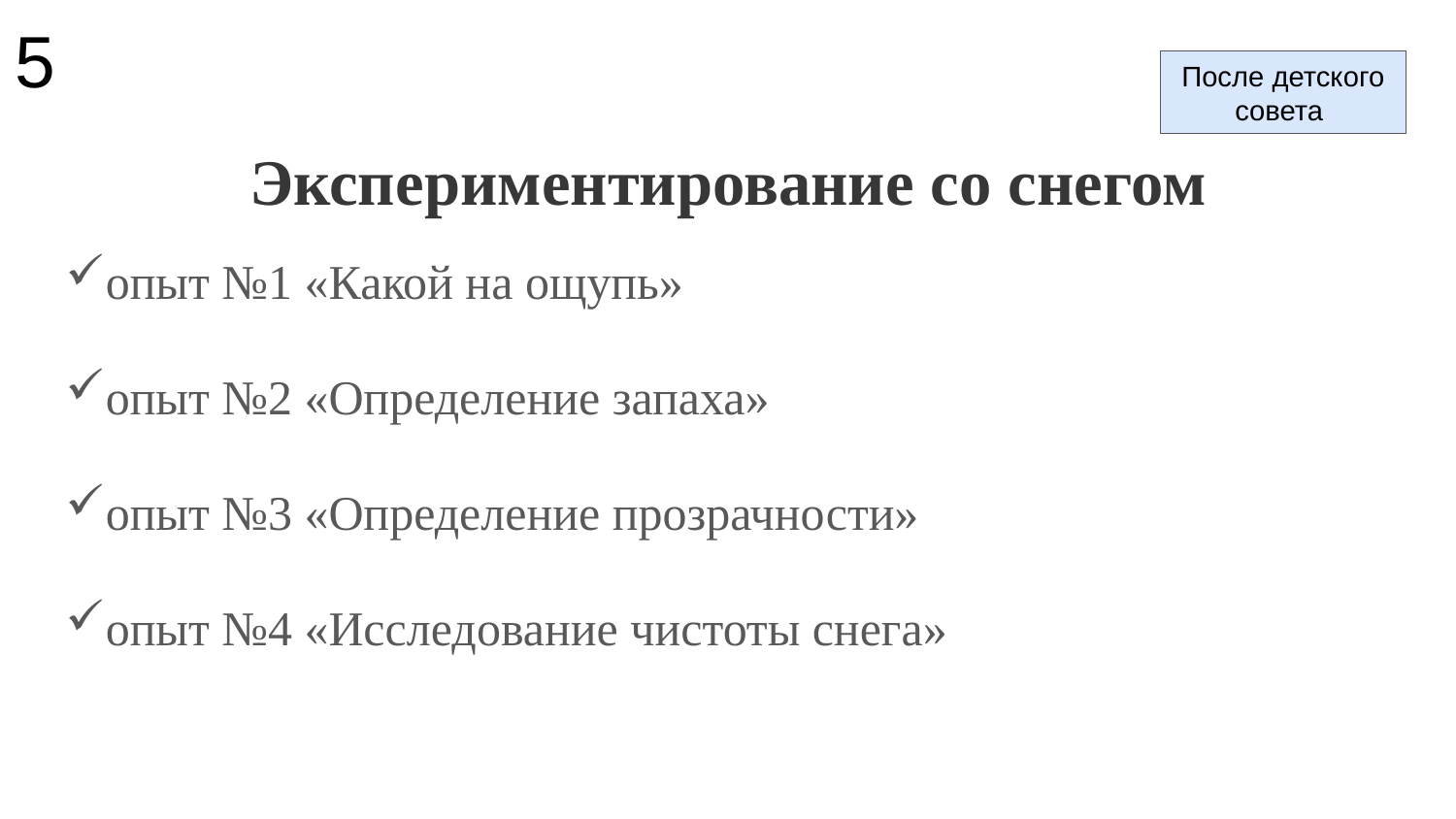

5
После детского совета
Экспериментирование со снегом
опыт №1 «Какой на ощупь»
опыт №2 «Определение запаха»
опыт №3 «Определение прозрачности»
опыт №4 «Исследование чистоты снега»